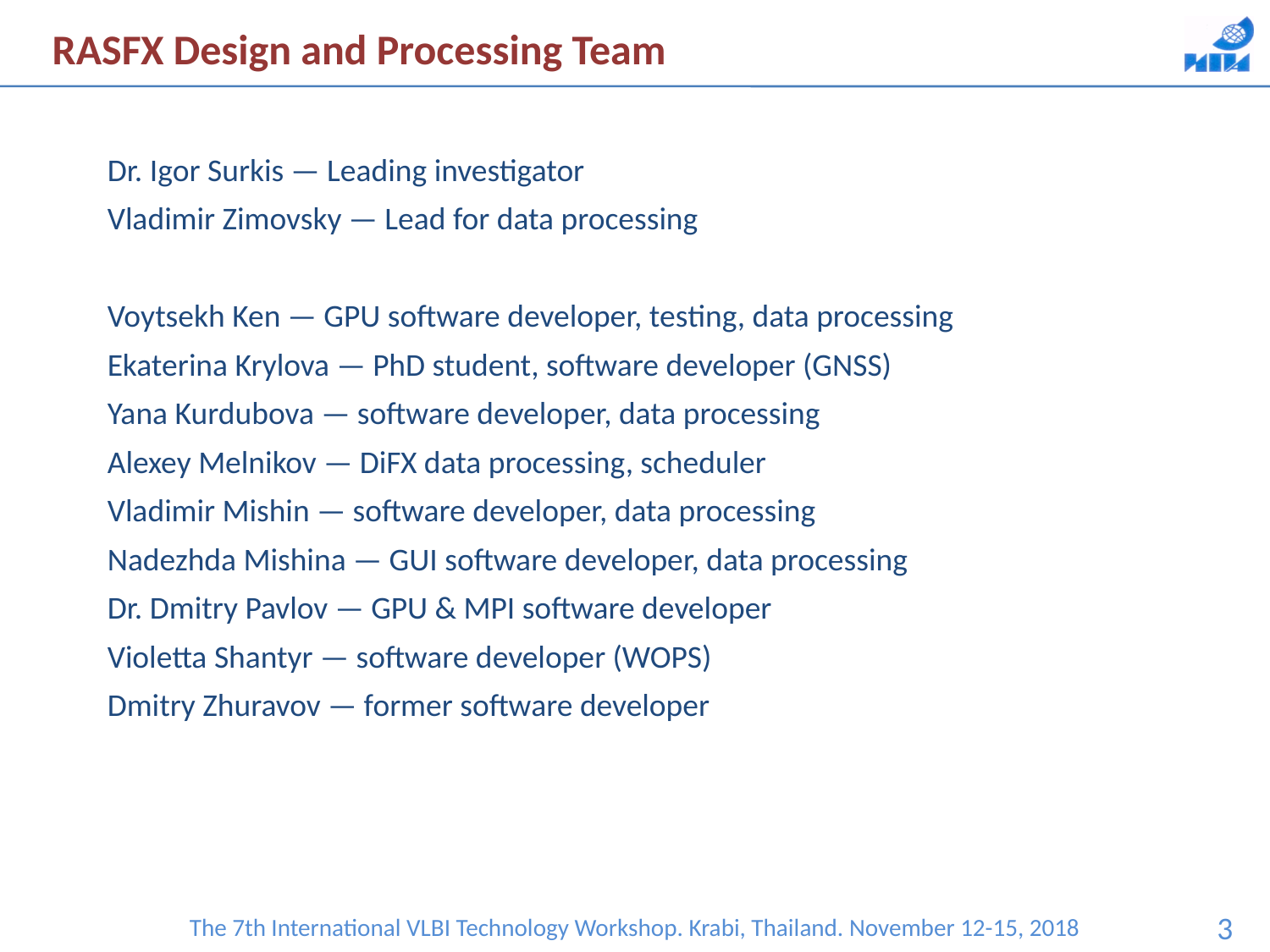

RASFX Design and Processing Team
Dr. Igor Surkis — Leading investigator
Vladimir Zimovsky — Lead for data processing

Voytsekh Ken — GPU software developer, testing, data processing
Ekaterina Krylova — PhD student, software developer (GNSS)
Yana Kurdubova — software developer, data processing
Alexey Melnikov — DiFX data processing, scheduler
Vladimir Mishin — software developer, data processing
Nadezhda Mishina — GUI software developer, data processing
Dr. Dmitry Pavlov — GPU & MPI software developer
Violetta Shantyr — software developer (WOPS)
Dmitry Zhuravov — former software developer